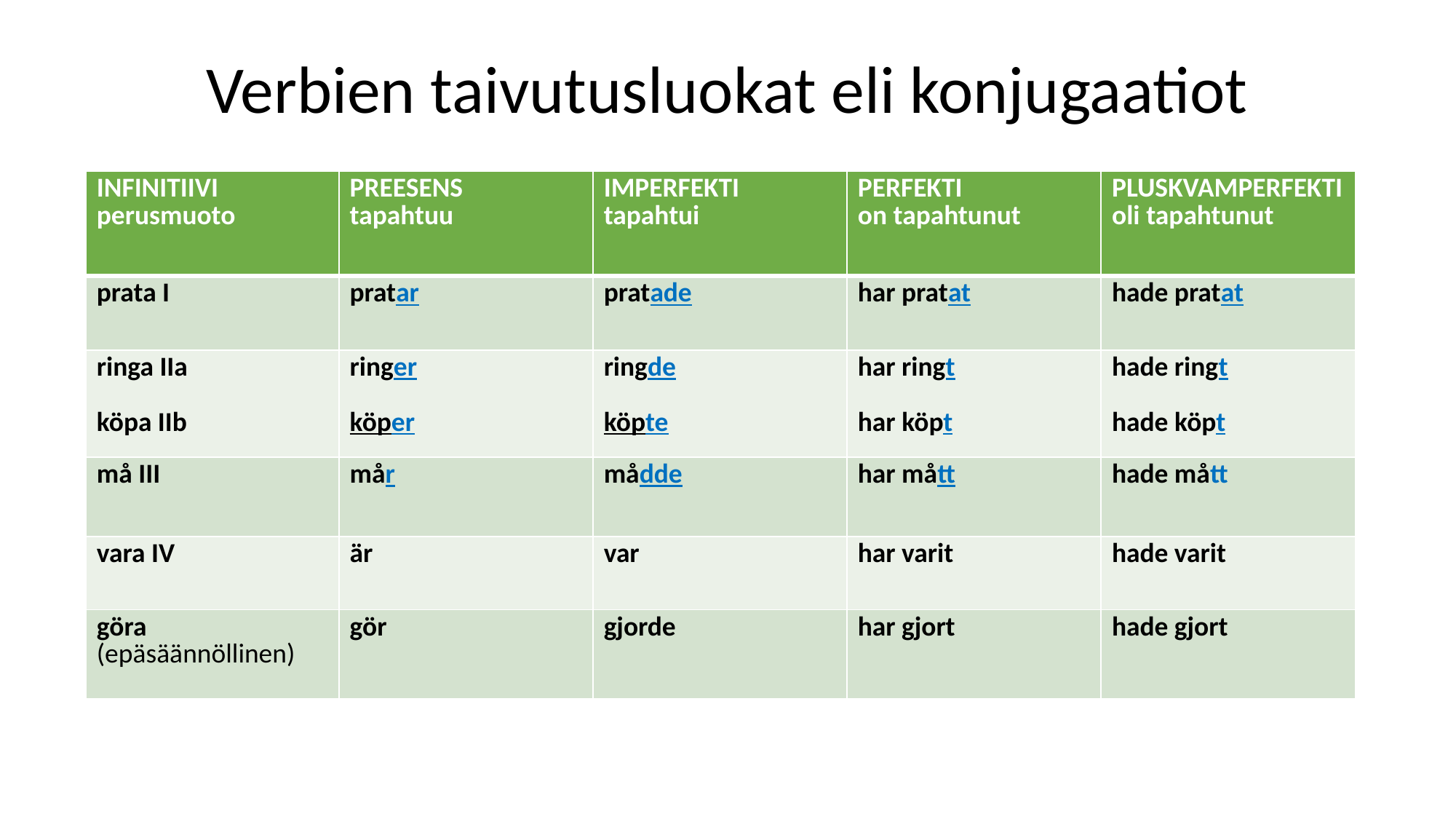

# Verbien taivutusluokat eli konjugaatiot
| INFINITIIVI perusmuoto | PREESENS tapahtuu | IMPERFEKTI tapahtui | PERFEKTI on tapahtunut | PLUSKVAMPERFEKTI oli tapahtunut |
| --- | --- | --- | --- | --- |
| prata I | pratar | pratade | har pratat | hade pratat |
| ringa IIa köpa IIb | ringer köper | ringde köpte | har ringt har köpt | hade ringt hade köpt |
| må III | mår | mådde | har mått | hade mått |
| vara IV | är | var | har varit | hade varit |
| göra (epäsäännöllinen) | gör | gjorde | har gjort | hade gjort |